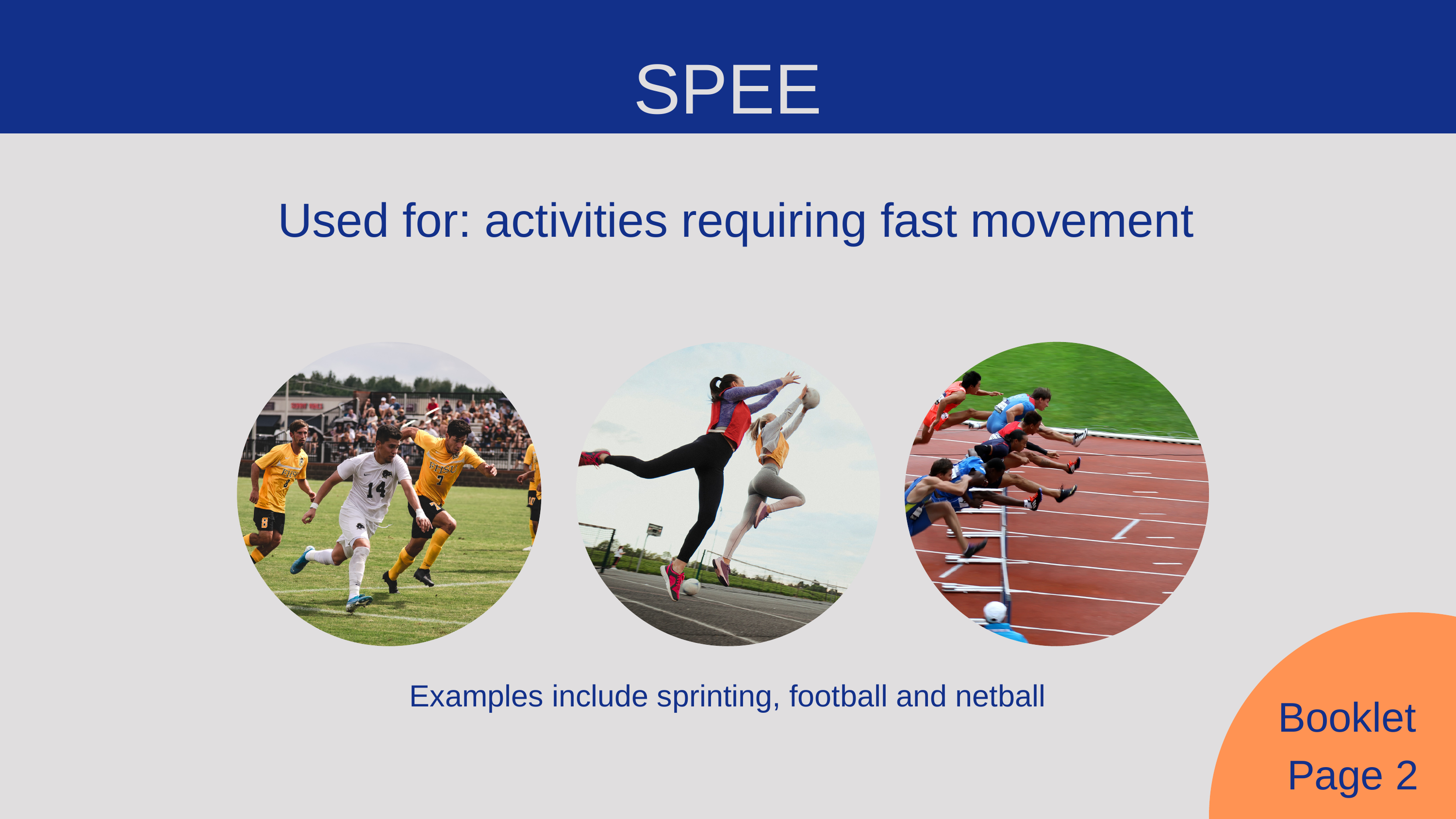

SPEED
Used for: activities requiring fast movement

Examples include sprinting, football and netball
Booklet
Page 2